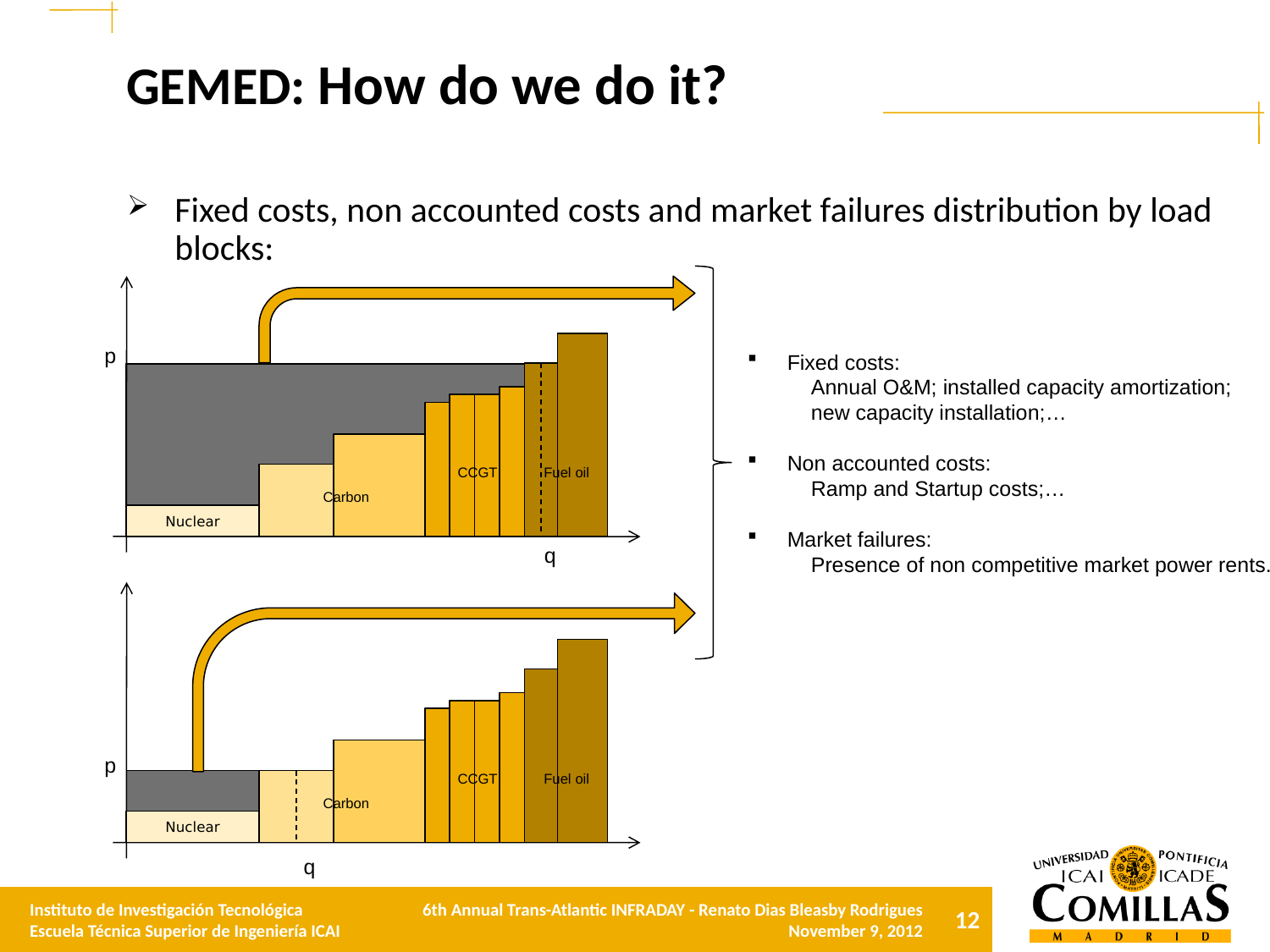

# GEMED: How do we do it?

Fixed costs, non accounted costs and market failures distribution by load blocks:

p

CCGT
Fuel oil

Carbon
Nuclear
q

Fixed costs:
Annual O&M; installed capacity amortization;
new capacity installation;…

Non accounted costs:
Ramp and Startup costs;…

Market failures:
Presence of non competitive market power rents.

p
CCGT
Fuel oil

Carbon
Nuclear
q